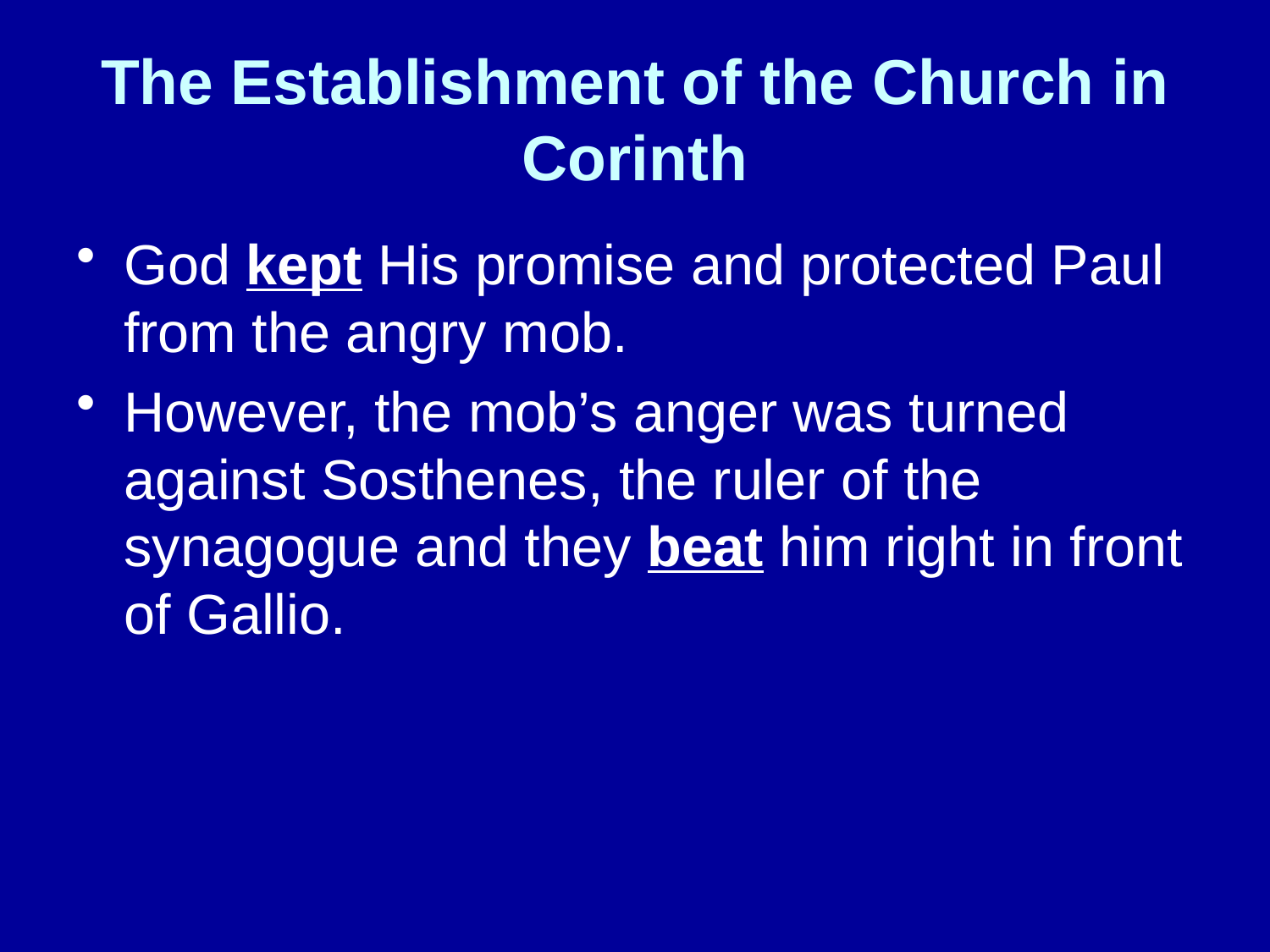

# The Establishment of the Church in Corinth
God kept His promise and protected Paul from the angry mob.
However, the mob’s anger was turned against Sosthenes, the ruler of the synagogue and they beat him right in front of Gallio.